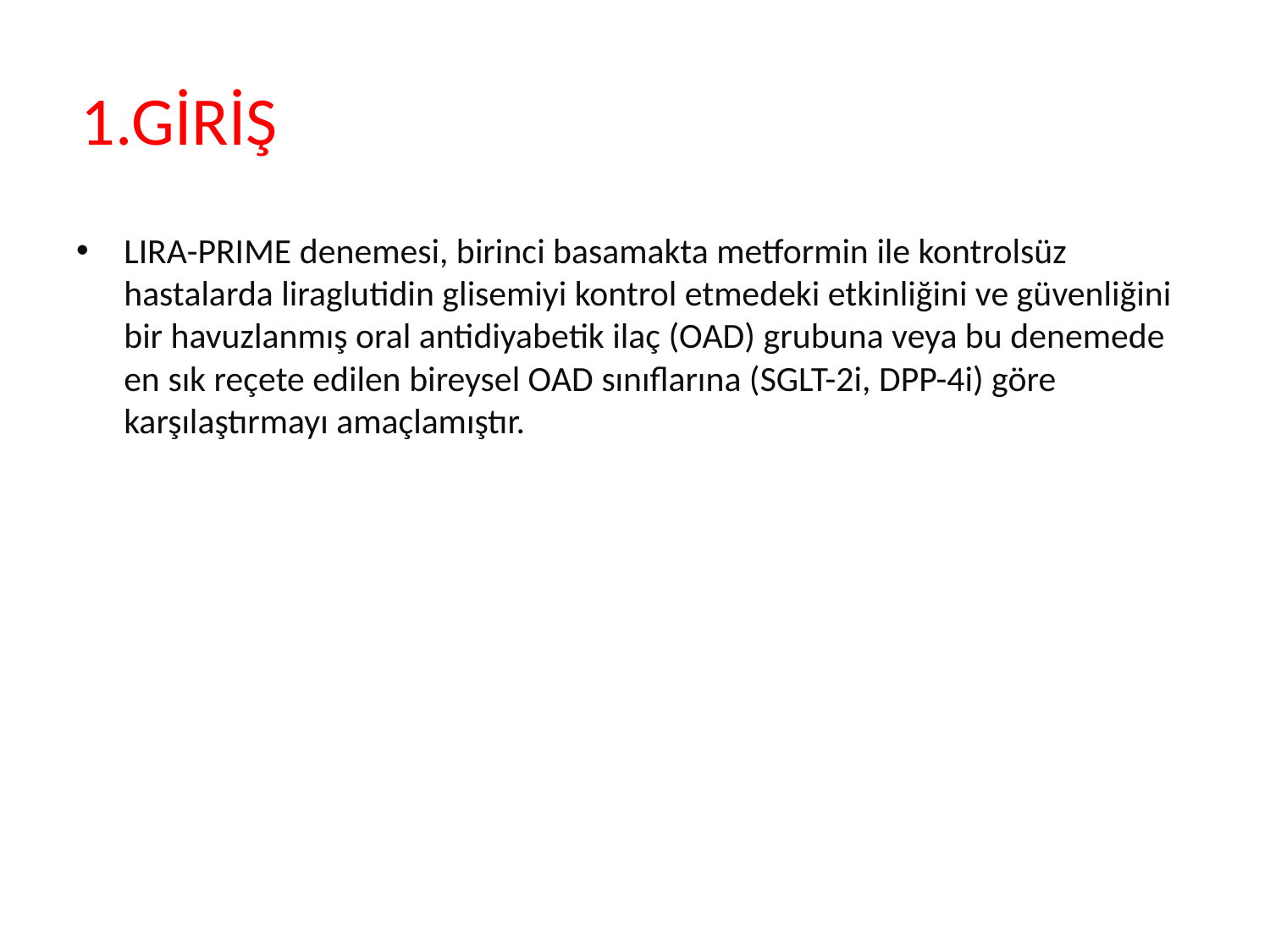

# 1.GİRİŞ
LIRA-PRIME denemesi, birinci basamakta metformin ile kontrolsüz hastalarda liraglutidin glisemiyi kontrol etmedeki etkinliğini ve güvenliğini bir havuzlanmış oral antidiyabetik ilaç (OAD) grubuna veya bu denemede en sık reçete edilen bireysel OAD sınıflarına (SGLT-2i, DPP-4i) göre karşılaştırmayı amaçlamıştır.